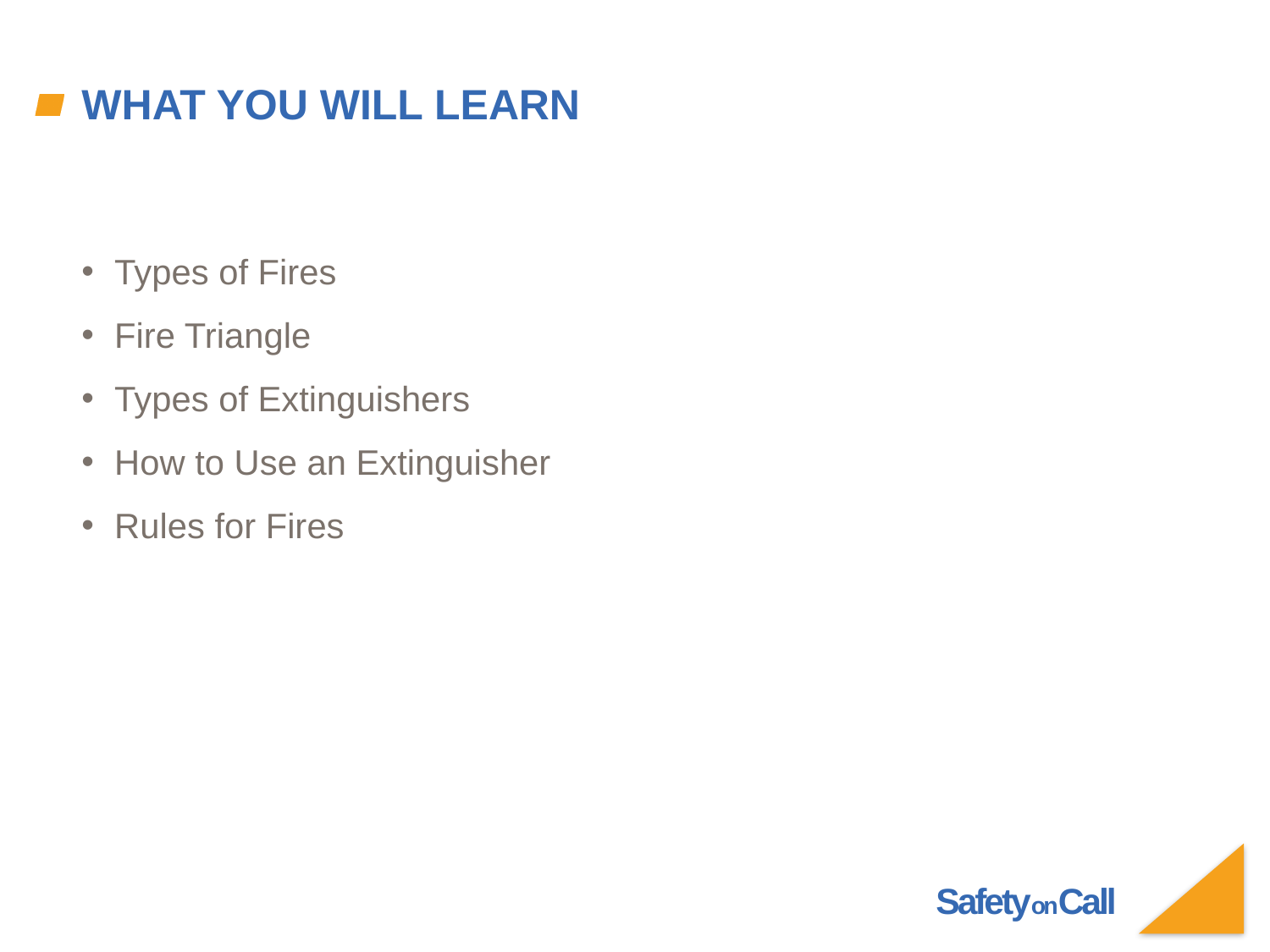

# What you will learn
Types of Fires
Fire Triangle
Types of Extinguishers
How to Use an Extinguisher
Rules for Fires